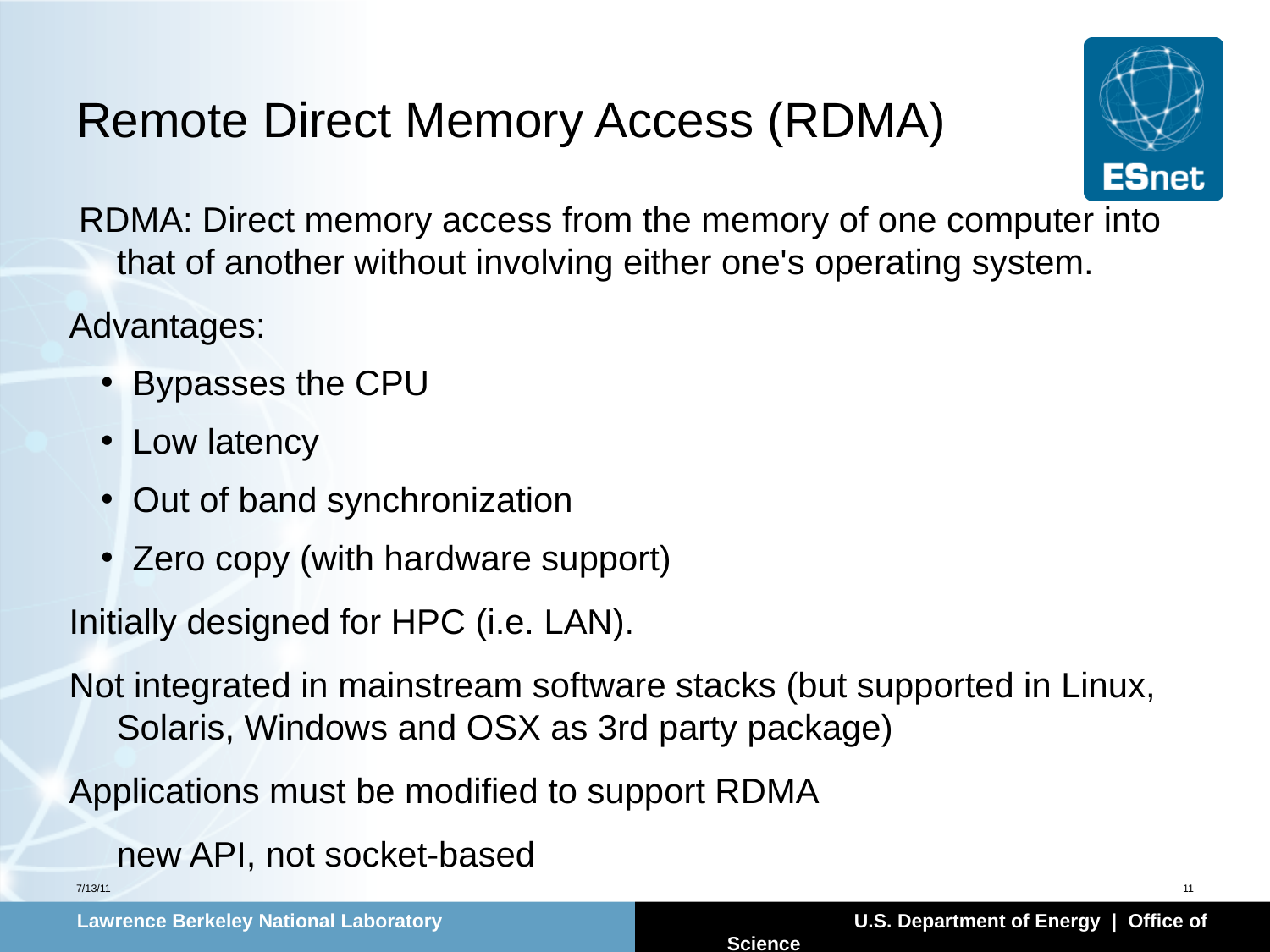

# Remote Direct Memory Access (RDMA)
 RDMA: Direct memory access from the memory of one computer into that of another without involving either one's operating system.
Advantages:
Bypasses the CPU
Low latency
Out of band synchronization
Zero copy (with hardware support)
Initially designed for HPC (i.e. LAN).
Not integrated in mainstream software stacks (but supported in Linux, Solaris, Windows and OSX as 3rd party package)
Applications must be modified to support RDMA
	new API, not socket-based

7/13/11

11